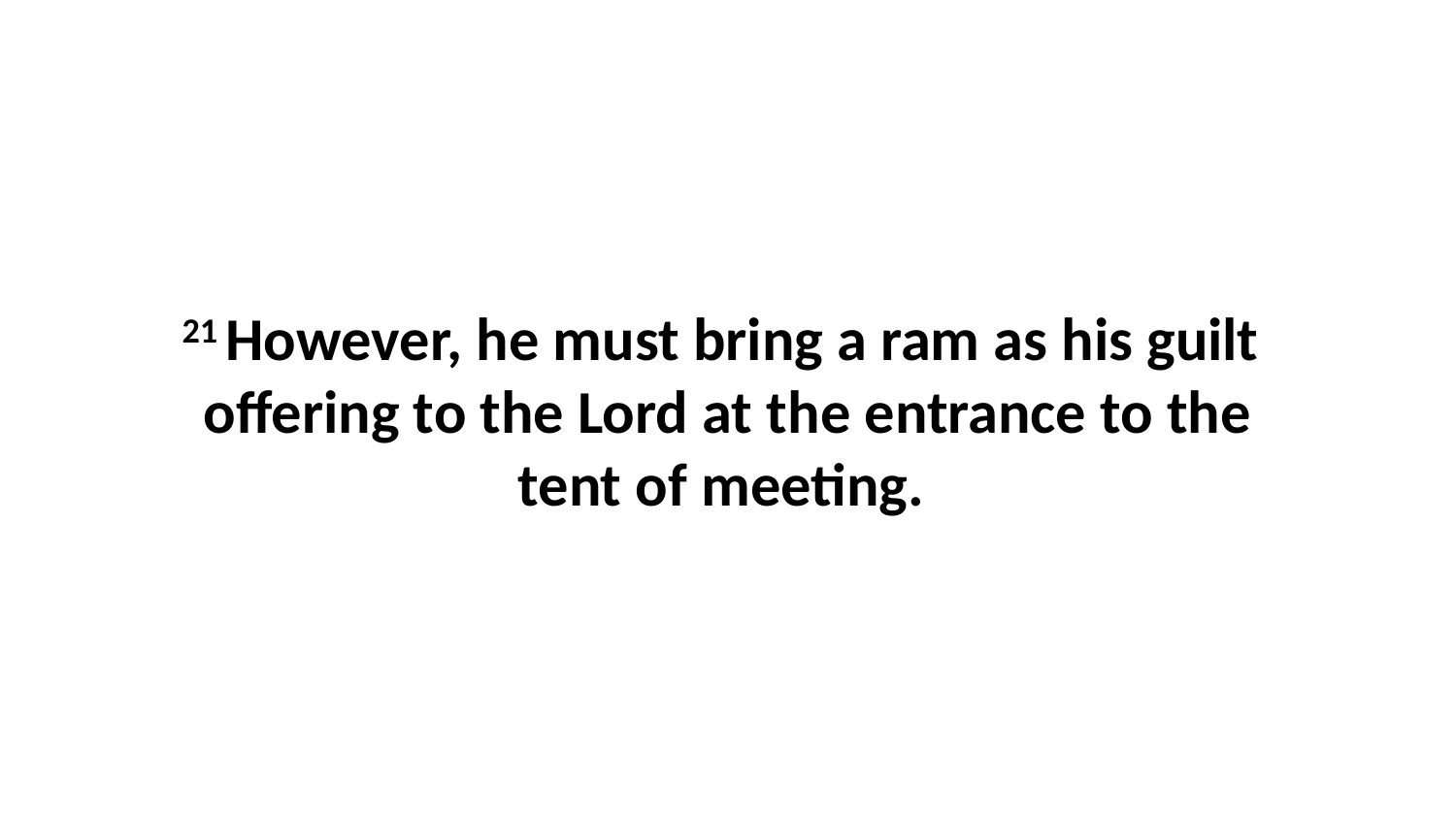

21 However, he must bring a ram as his guilt  offering to the Lord at the entrance to the tent of meeting.